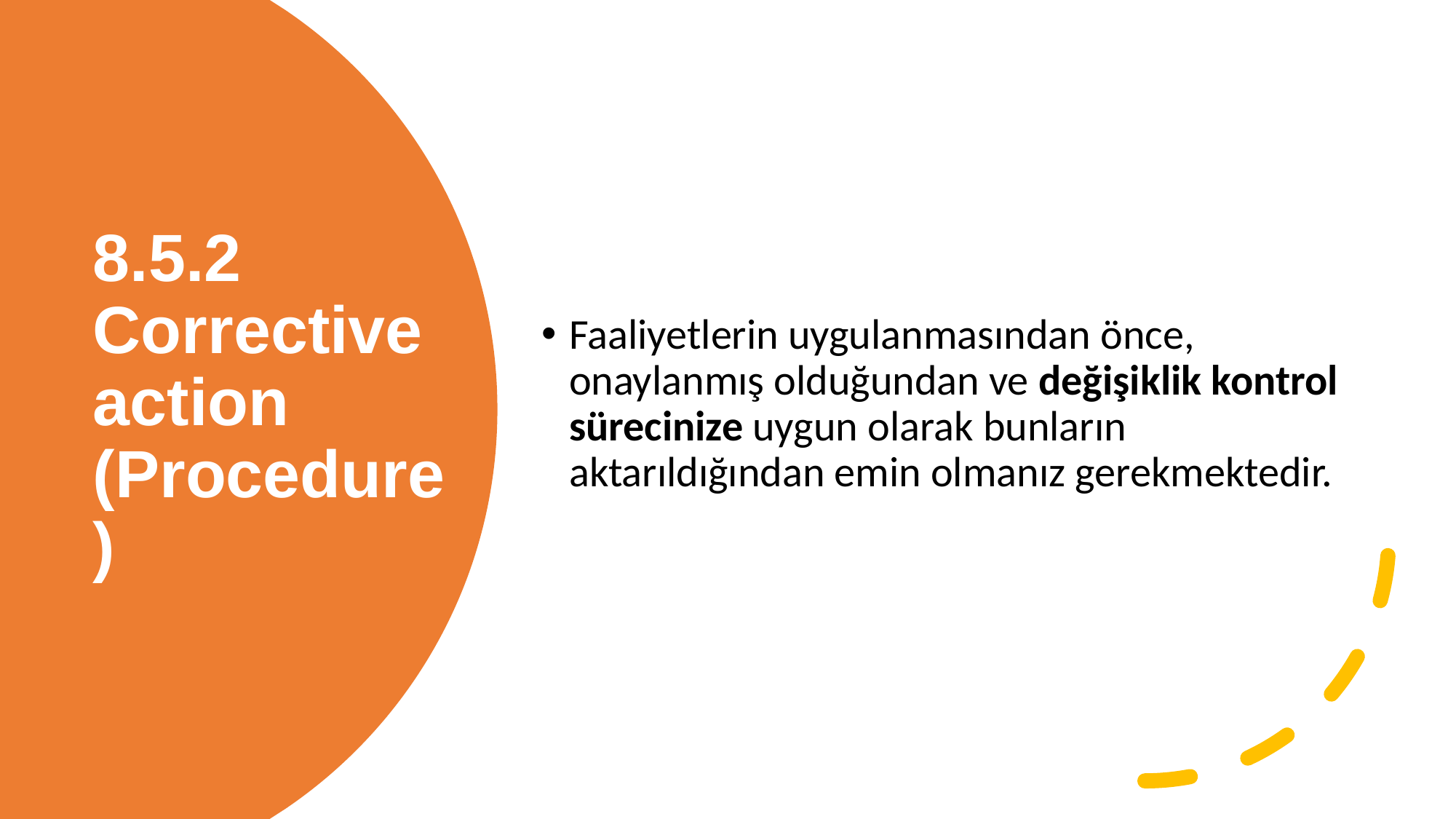

Faaliyetlerin uygulanmasından önce, onaylanmış olduğundan ve değişiklik kontrol sürecinize uygun olarak bunların aktarıldığından emin olmanız gerekmektedir.
# 8.5.2 Corrective action (Procedure)